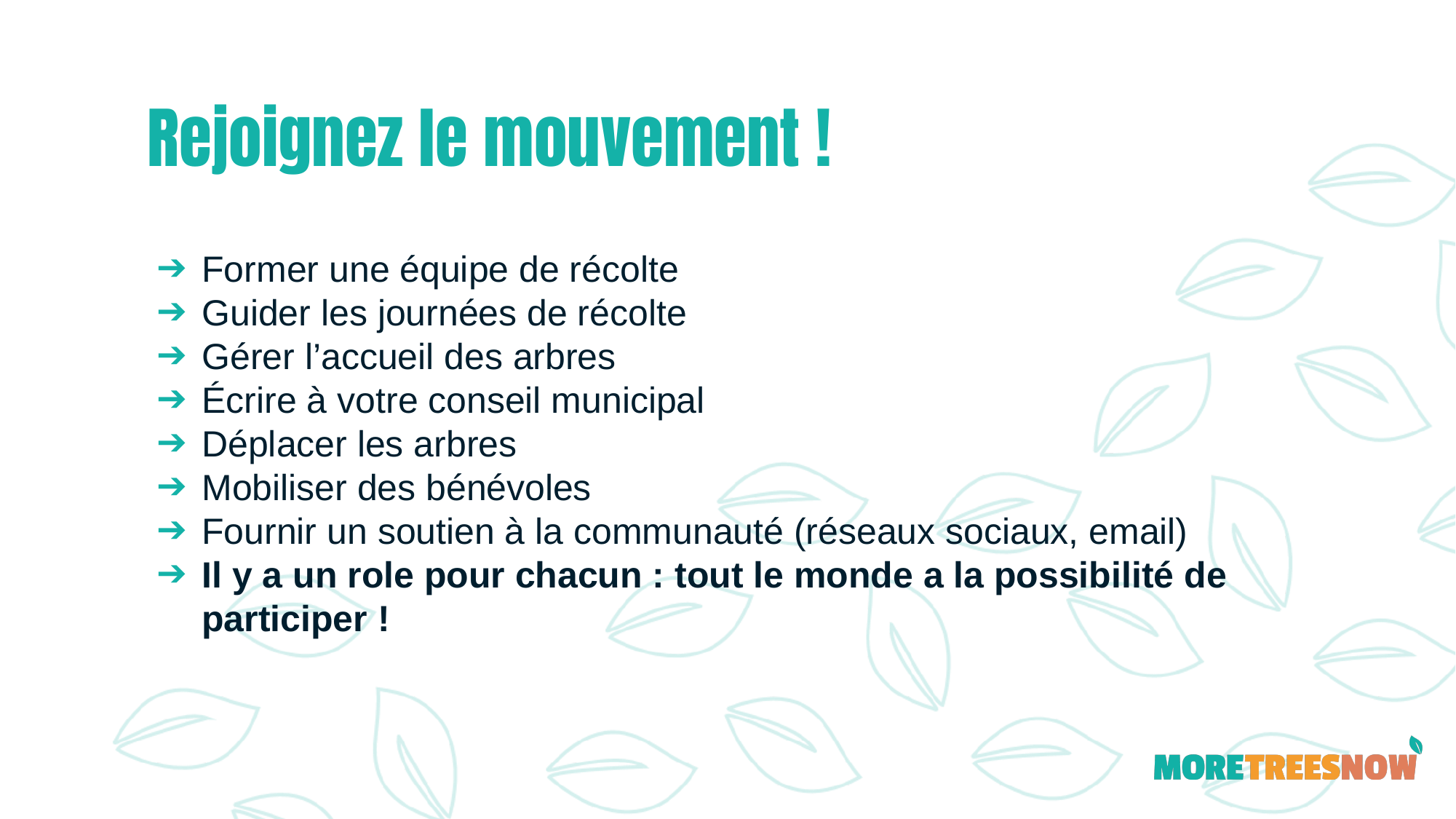

# Rejoignez le mouvement !
Former une équipe de récolte
Guider les journées de récolte
Gérer l’accueil des arbres
Écrire à votre conseil municipal
Déplacer les arbres
Mobiliser des bénévoles
Fournir un soutien à la communauté (réseaux sociaux, email)
Il y a un role pour chacun : tout le monde a la possibilité de participer !